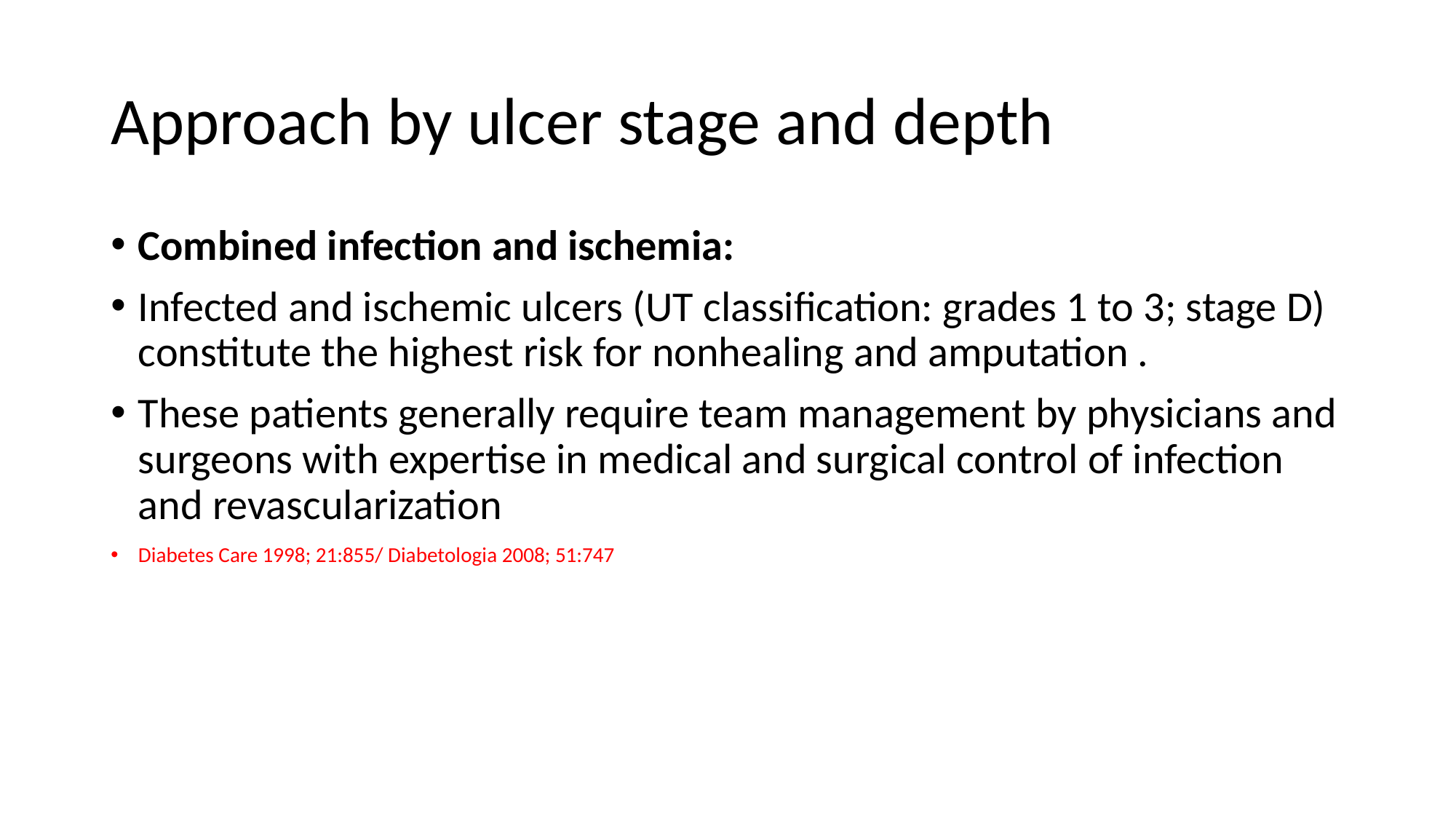

# Approach by ulcer stage and depth
Combined infection and ischemia:
Infected and ischemic ulcers (UT classification: grades 1 to 3; stage D) constitute the highest risk for nonhealing and amputation .
These patients generally require team management by physicians and surgeons with expertise in medical and surgical control of infection and revascularization
Diabetes Care 1998; 21:855/ Diabetologia 2008; 51:747